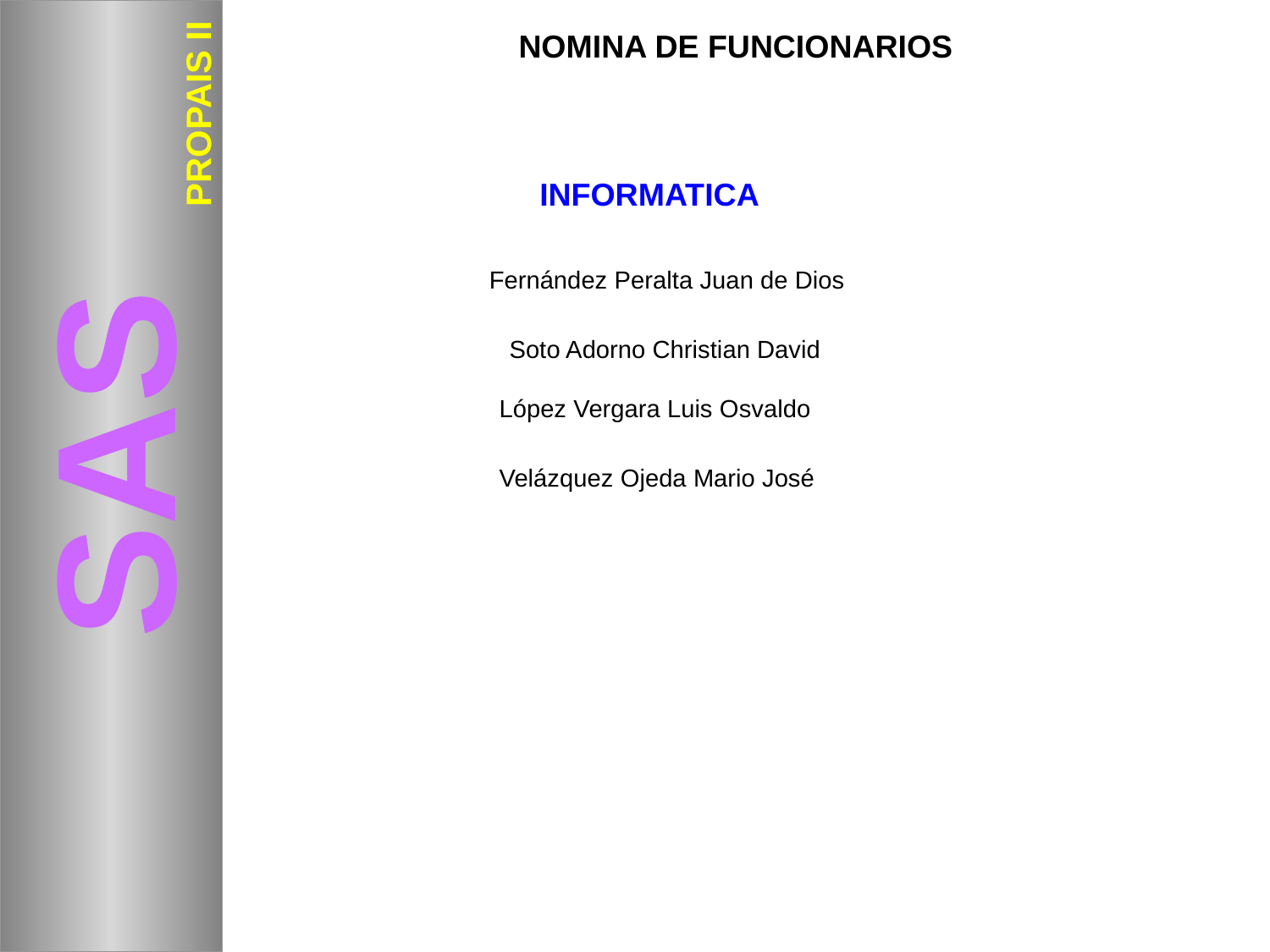

NOMINA DE FUNCIONARIOS
PROPAIS II
INFORMATICA
Fernández Peralta Juan de Dios
Soto Adorno Christian David
SAS
López Vergara Luis Osvaldo
Velázquez Ojeda Mario José